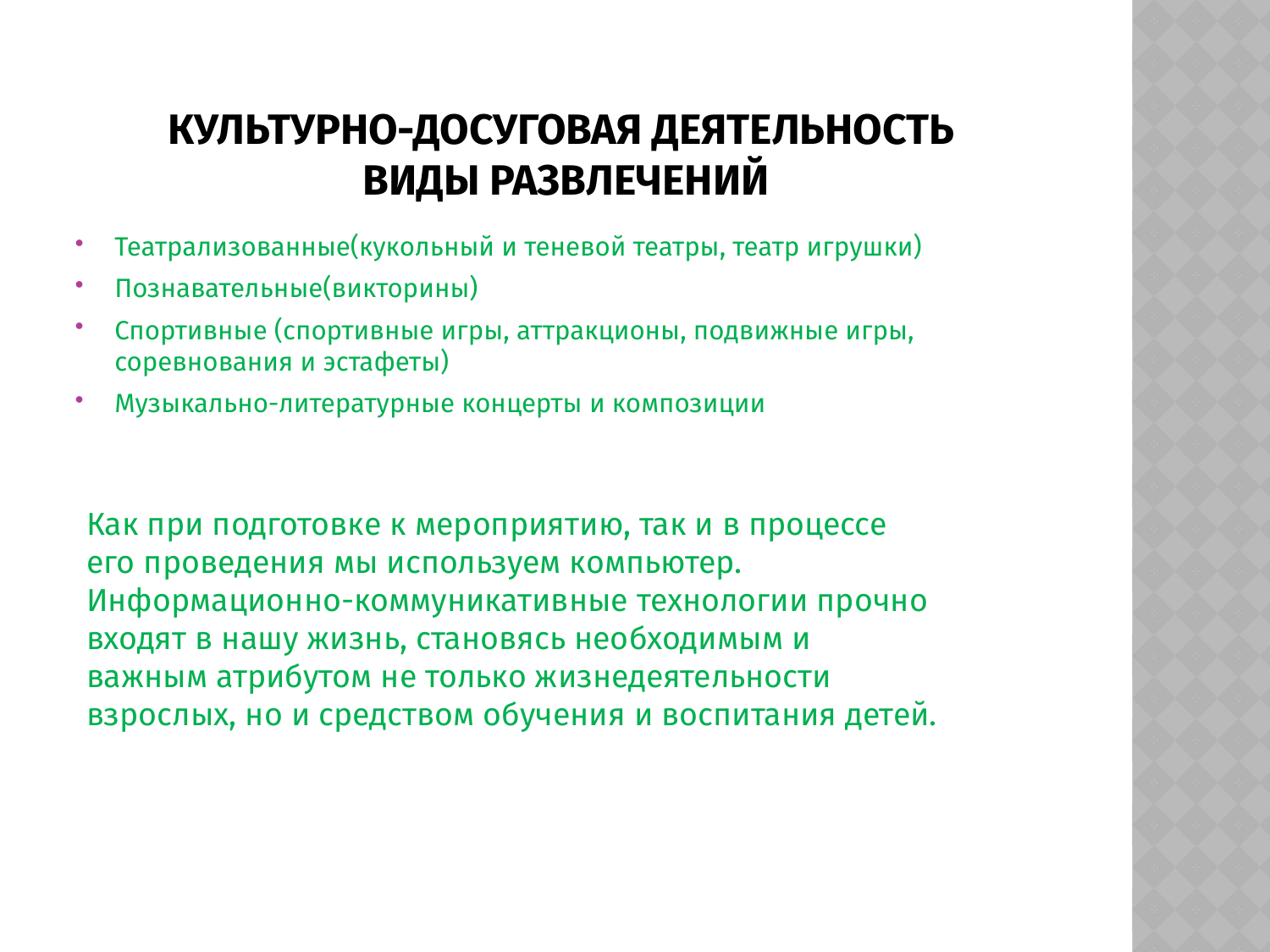

# Культурно-досуговая деятельность виды развлечений
Театрализованные(кукольный и теневой театры, театр игрушки)
Познавательные(викторины)
Спортивные (спортивные игры, аттракционы, подвижные игры, соревнования и эстафеты)
Музыкально-литературные концерты и композиции

Как при подготовке к мероприятию, так и в процессе его проведения мы используем компьютер. Информационно-коммуникативные технологии прочно входят в нашу жизнь, становясь необходимым и важным атрибутом не только жизнедеятельности взрослых, но и средством обучения и воспитания детей.